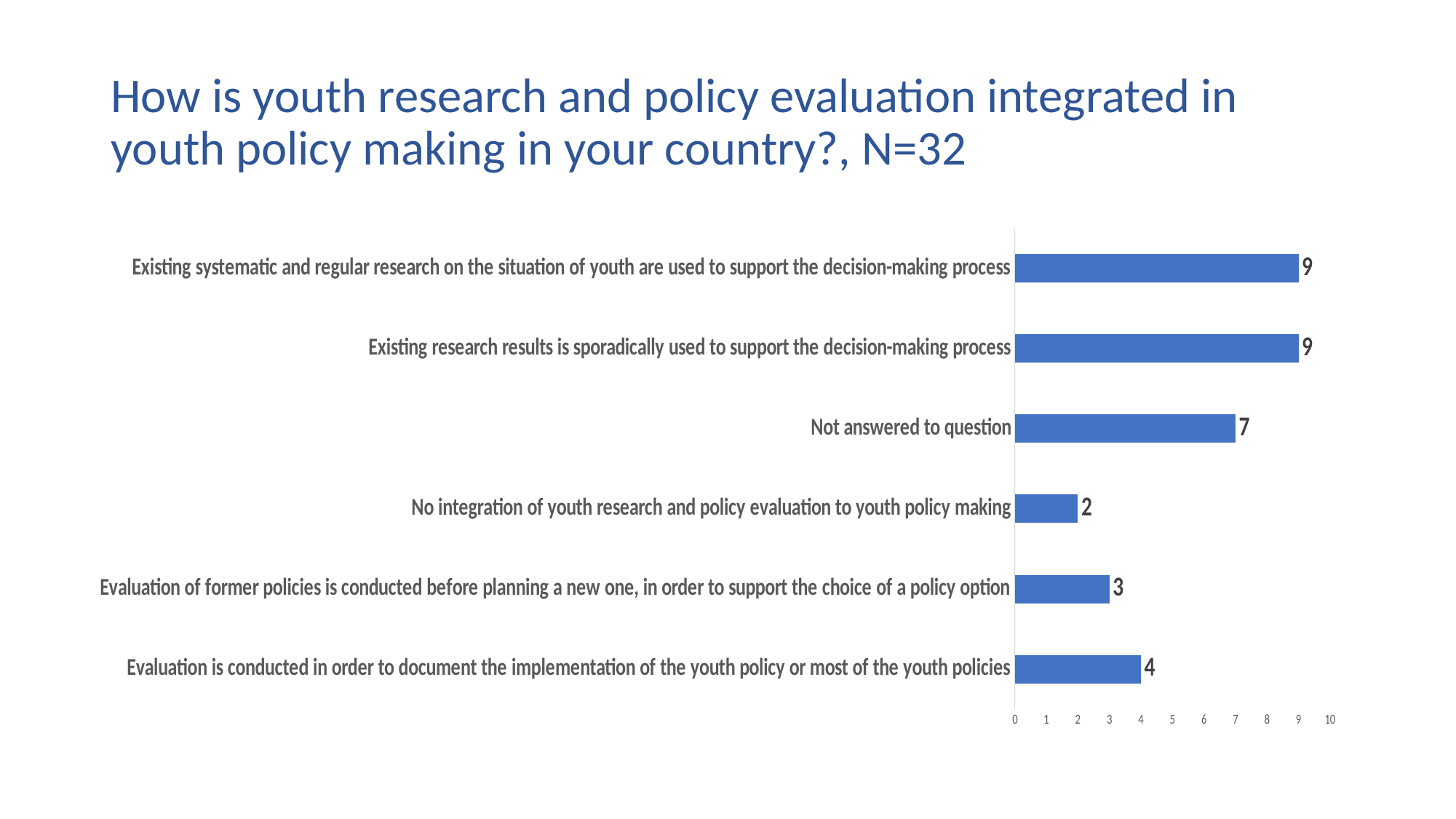

# How is youth research and policy evaluation integrated in youth policy making in your country?, N=32

### Chart

| Category |  |
|---|---|
| Evaluation is conducted in order to document the implementation of the youth policy or most of the youth policies | 4.0 |
| Evaluation of former policies is conducted before planning a new one, in order to support the choice of a policy option | 3.0 |
| No integration of youth research and policy evaluation to youth policy making | 2.0 |
| Not answered to question | 7.0 |
| Existing research results is sporadically used to support the decision-making process | 9.0 |
| Existing systematic and regular research on the situation of youth are used to support the decision-making process | 9.0 |